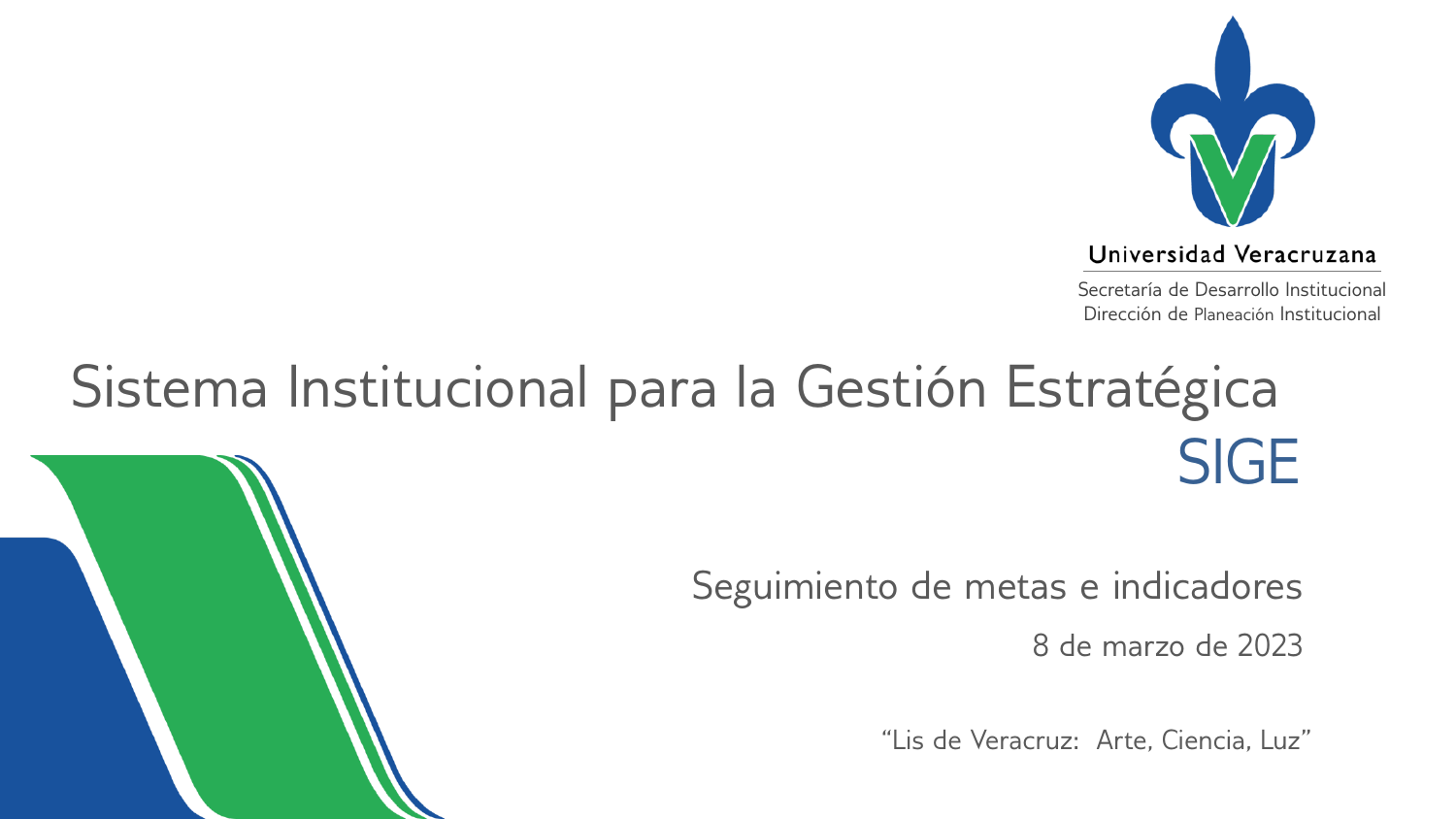

Secretaría de Desarrollo Institucional
Dirección de Planeación Institucional
Sistema Institucional para la Gestión Estratégica
SIGE

Seguimiento de metas e indicadores

8 de marzo de 2023